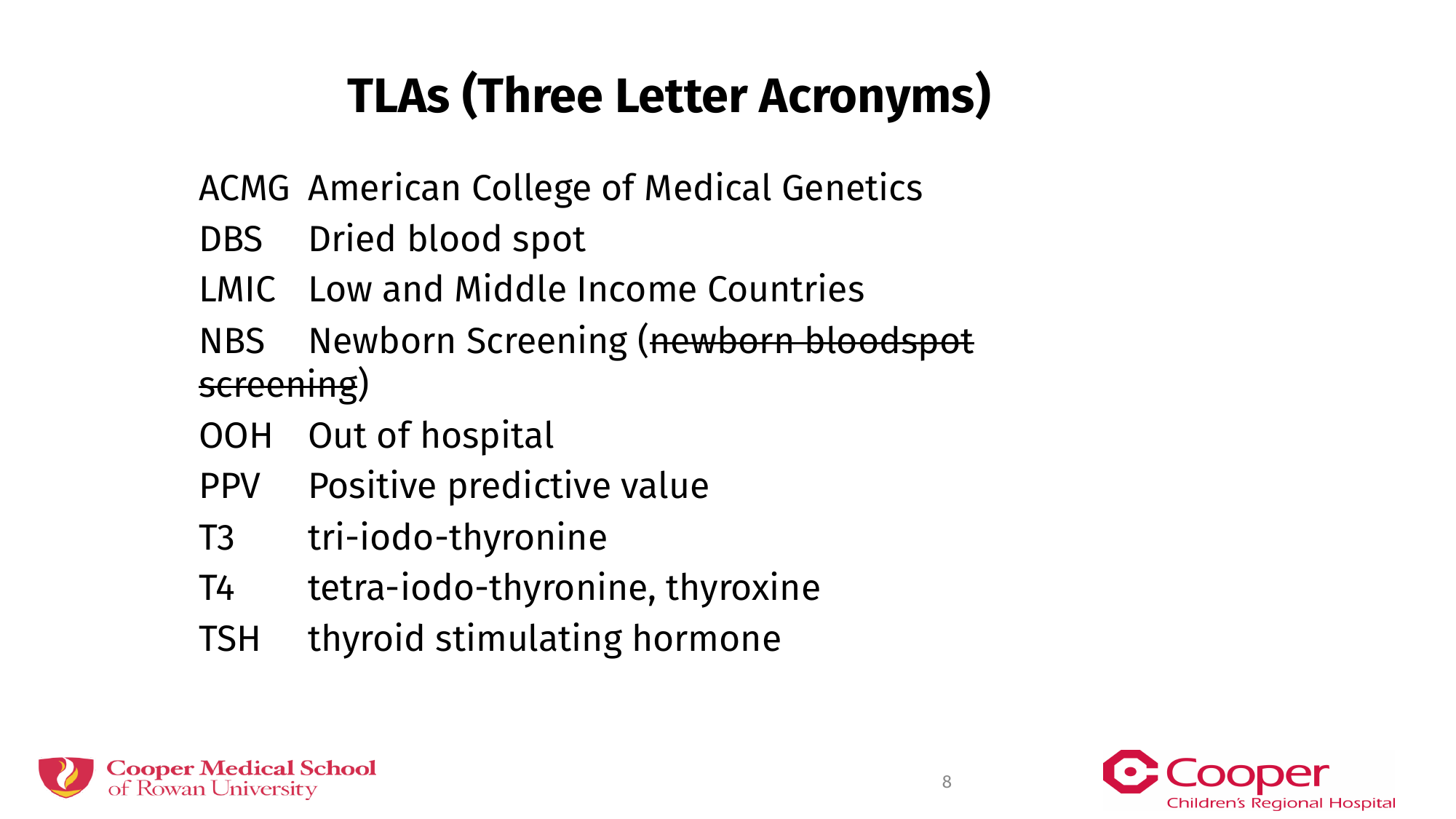

# TLAs (Three Letter Acronyms)
ACMG	American College of Medical Genetics
DBS	Dried blood spot
LMIC	Low and Middle Income Countries
NBS	Newborn Screening (newborn bloodspot screening)
OOH	Out of hospital
PPV	Positive predictive value
T3	tri-iodo-thyronine
T4	tetra-iodo-thyronine, thyroxine
TSH	thyroid stimulating hormone
8